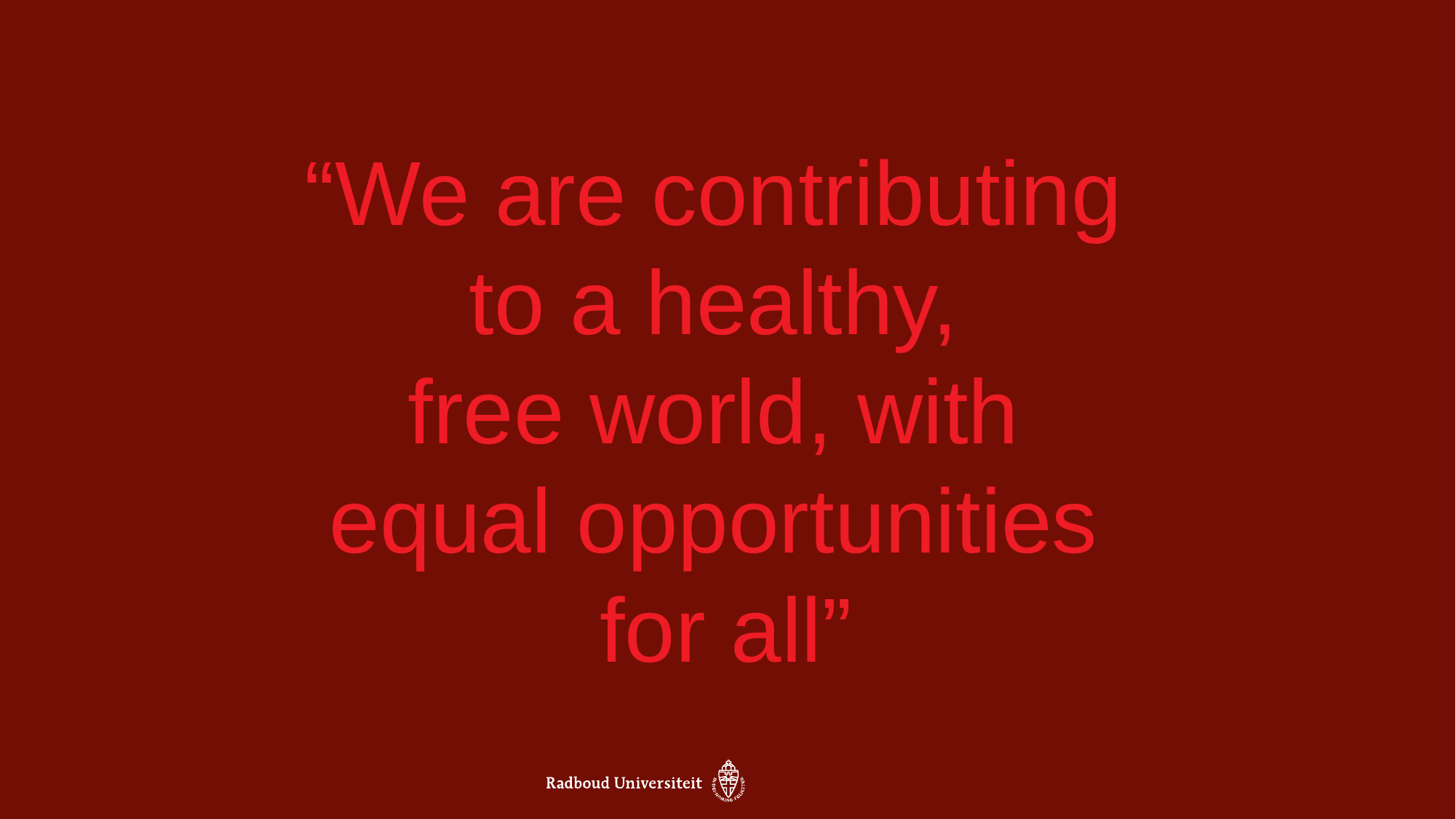

“We are contributing
to a healthy,
free world, with
equal opportunities
for all”